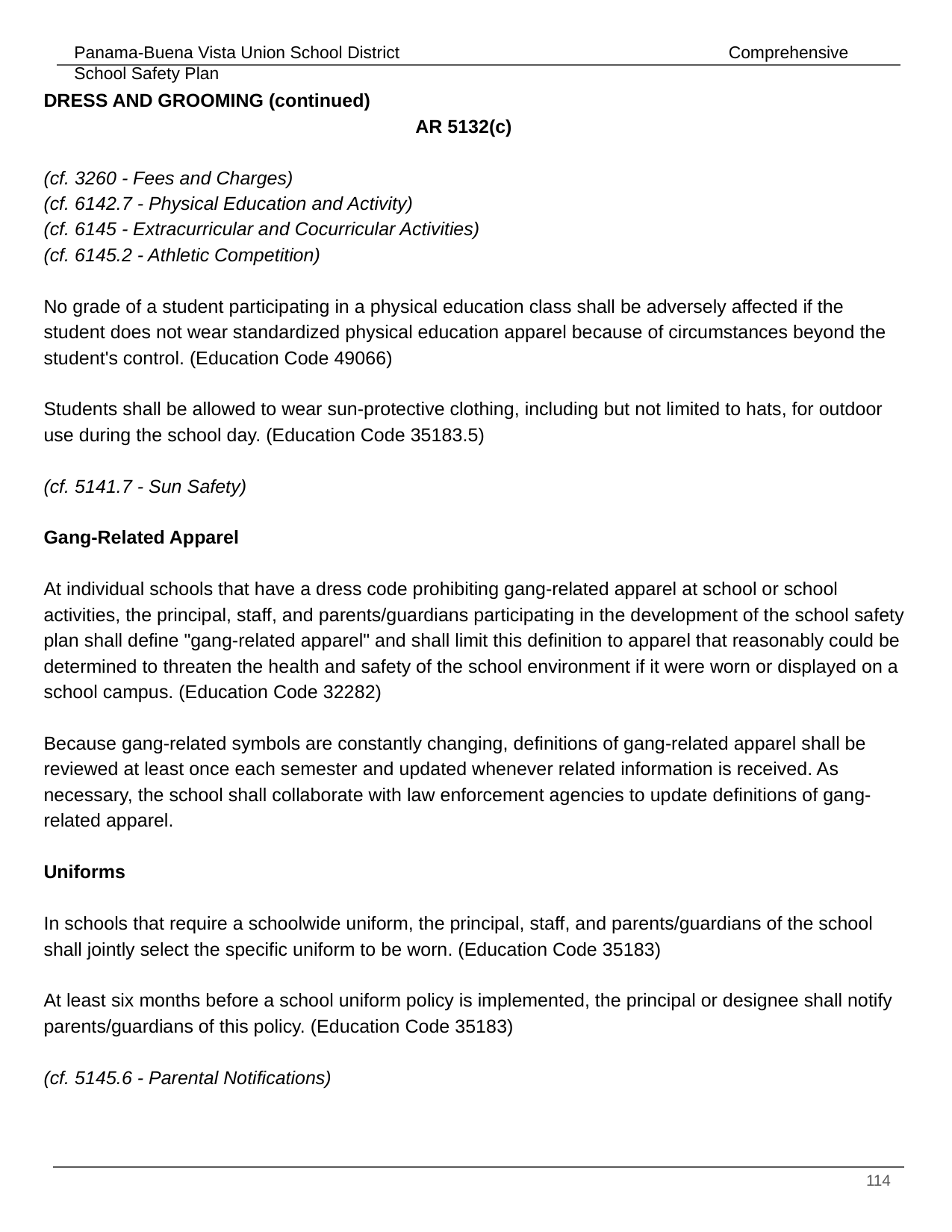

DRESS AND GROOMING (continued) 								       AR 5132(c)

(cf. 3260 - Fees and Charges)
(cf. 6142.7 - Physical Education and Activity)
(cf. 6145 - Extracurricular and Cocurricular Activities)
(cf. 6145.2 - Athletic Competition)

No grade of a student participating in a physical education class shall be adversely affected if the student does not wear standardized physical education apparel because of circumstances beyond the student's control. (Education Code 49066)

Students shall be allowed to wear sun-protective clothing, including but not limited to hats, for outdoor use during the school day. (Education Code 35183.5)

(cf. 5141.7 - Sun Safety)

Gang-Related Apparel

At individual schools that have a dress code prohibiting gang-related apparel at school or school activities, the principal, staff, and parents/guardians participating in the development of the school safety plan shall define "gang-related apparel" and shall limit this definition to apparel that reasonably could be determined to threaten the health and safety of the school environment if it were worn or displayed on a school campus. (Education Code 32282)

Because gang-related symbols are constantly changing, definitions of gang-related apparel shall be reviewed at least once each semester and updated whenever related information is received. As necessary, the school shall collaborate with law enforcement agencies to update definitions of gang-related apparel.

Uniforms

In schools that require a schoolwide uniform, the principal, staff, and parents/guardians of the school shall jointly select the specific uniform to be worn. (Education Code 35183)

At least six months before a school uniform policy is implemented, the principal or designee shall notify parents/guardians of this policy. (Education Code 35183)

(cf. 5145.6 - Parental Notifications)

Regulation 						   PANAMA-BUENA VISTA UNION SCHOOL DISTRICT
approved: September 8, 2015 								Bakersfield, California
revised: August 13, 2019

114